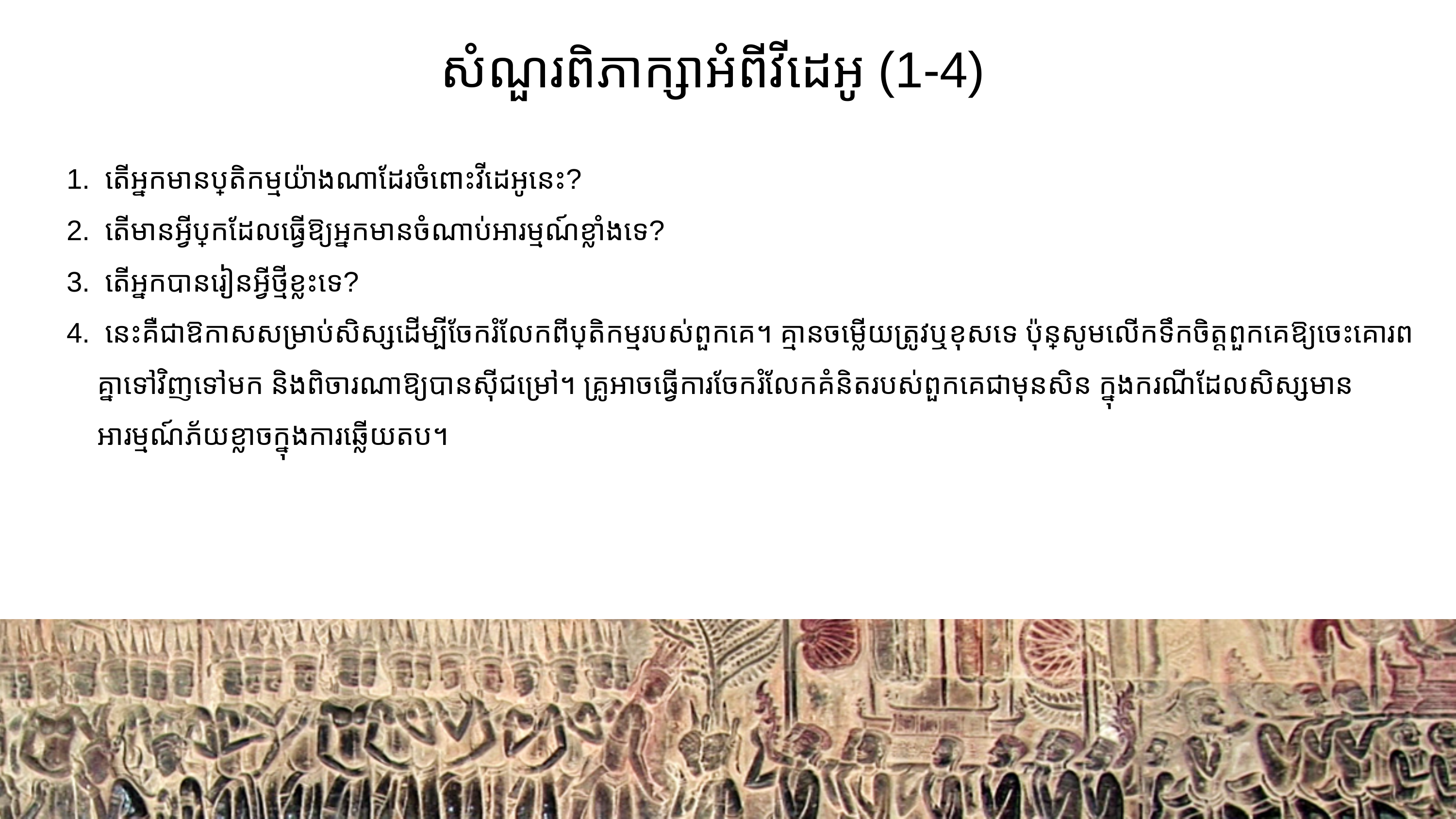

# សំណួរ​ពិភាក្សាអំពីវីដេអូ​ (1-4)
 តើអ្នកមានប្រតិកម្មយ៉ាងណាដែរចំពោះវីដេអូនេះ?
 តើមានអ្វីប្លែកដែលធ្វើឱ្យអ្នកមានចំណាប់អារម្មណ៍ខ្លាំងទេ?
 តើអ្នកបានរៀនអ្វីថ្មីខ្លះទេ?
 នេះ​គឺជា​ឱកាស​សម្រាប់​សិស្ស​ដើម្បី​ចែករំលែក​ពីប្រតិកម្ម​របស់​ពួកគេ។ គ្មាន​ចម្លើយ​ត្រូវ​ឬ​ខុស​ទេ ប៉ុន្តែ​សូមលើក​ទឹកចិត្ត​ពួកគេ​ឱ្យ​ចេះ​គោរពគ្នាទៅវិញទៅមក និង​ពិចារណា​ឱ្យបានស៊ីជម្រៅ។ គ្រូអាចធ្វើការចែករំលែកគំនិតរបស់ពួកគេជាមុនសិន ក្នុងករណីដែលសិស្សមានអារម្មណ៍ភ័យខ្លាចក្នុងការឆ្លើយតប។